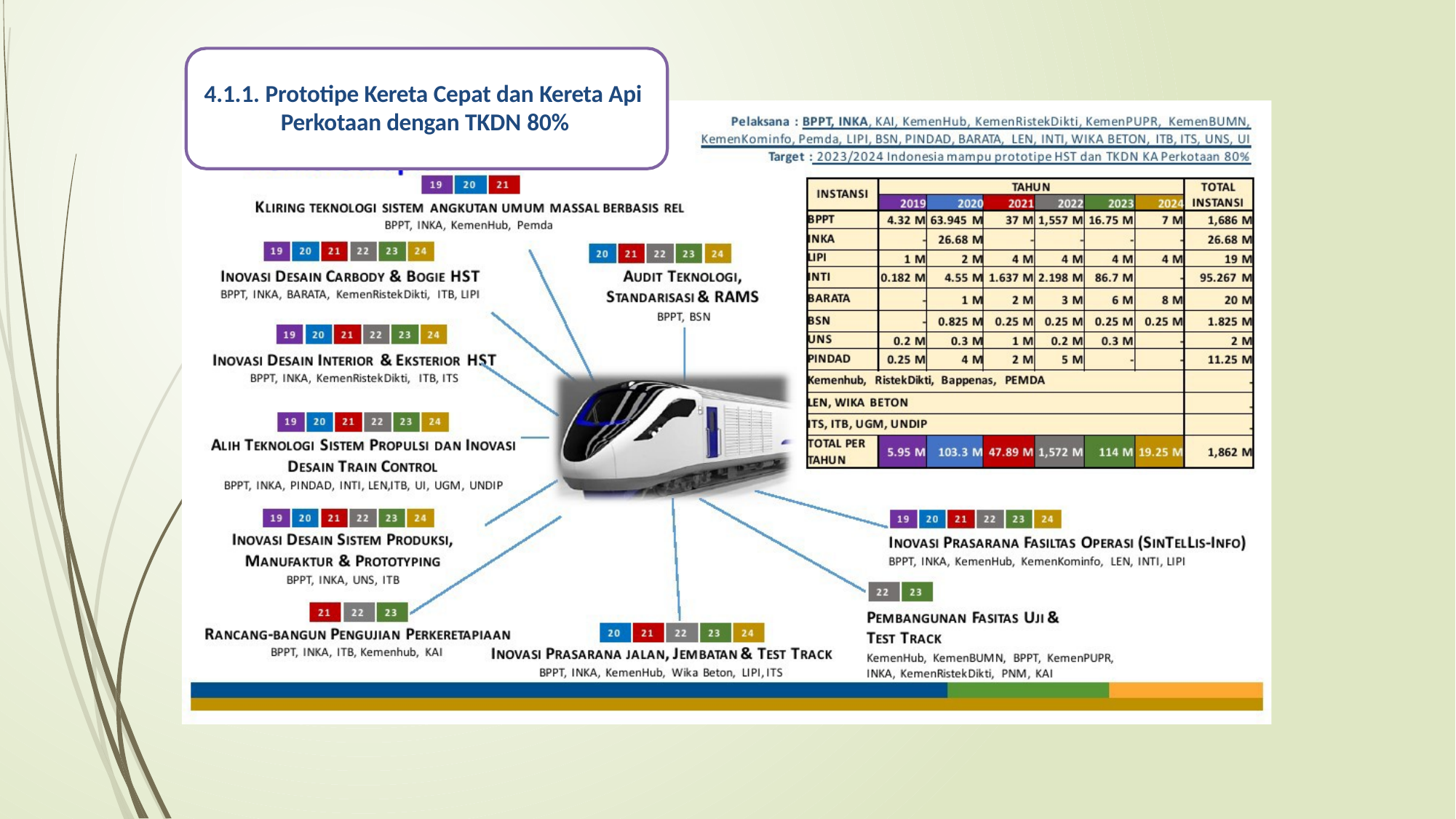

4.1.1. Prototipe Kereta Cepat dan Kereta Api  Perkotaan dengan TKDN 80%